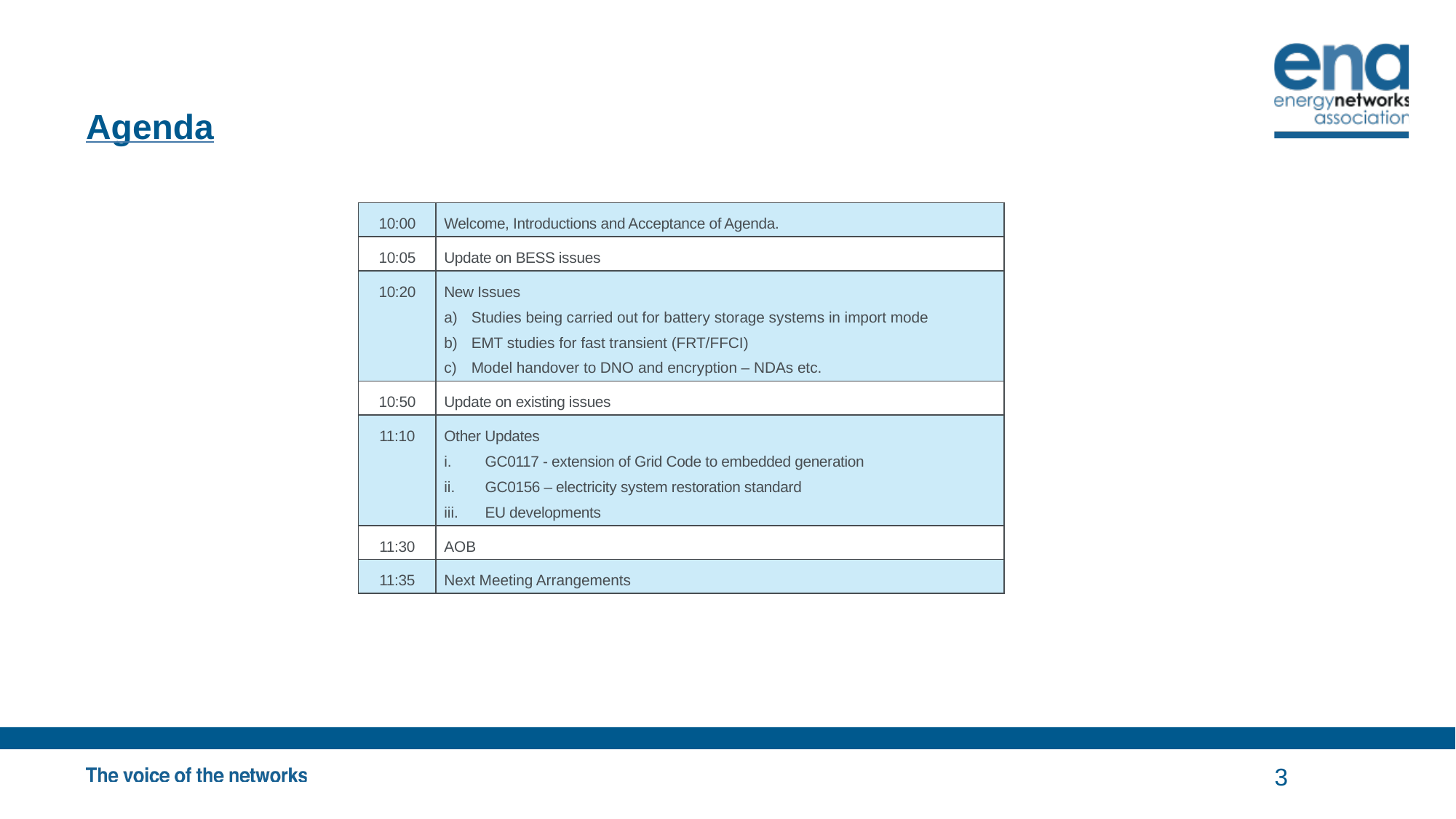

# Agenda
| 10:00 | Welcome, Introductions and Acceptance of Agenda. |
| --- | --- |
| 10:05 | Update on BESS issues |
| 10:20 | New Issues Studies being carried out for battery storage systems in import mode EMT studies for fast transient (FRT/FFCI) Model handover to DNO and encryption – NDAs etc. |
| 10:50 | Update on existing issues |
| 11:10 | Other Updates GC0117 - extension of Grid Code to embedded generation GC0156 – electricity system restoration standard EU developments |
| 11:30 | AOB |
| 11:35 | Next Meeting Arrangements |
3